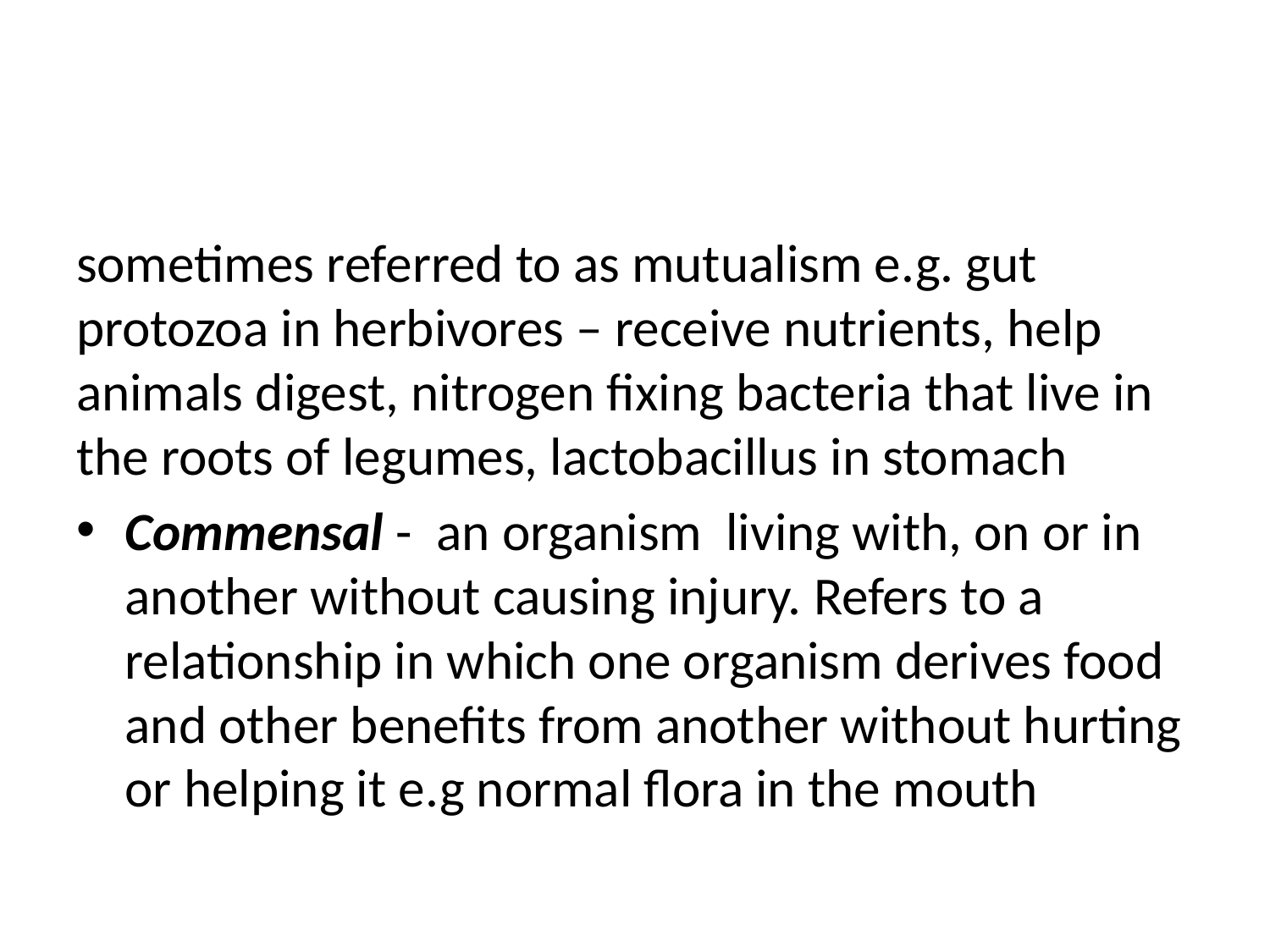

#
sometimes referred to as mutualism e.g. gut protozoa in herbivores – receive nutrients, help animals digest, nitrogen fixing bacteria that live in the roots of legumes, lactobacillus in stomach
Commensal -  an organism  living with, on or in another without causing injury. Refers to a relationship in which one organism derives food and other benefits from another without hurting or helping it e.g normal flora in the mouth